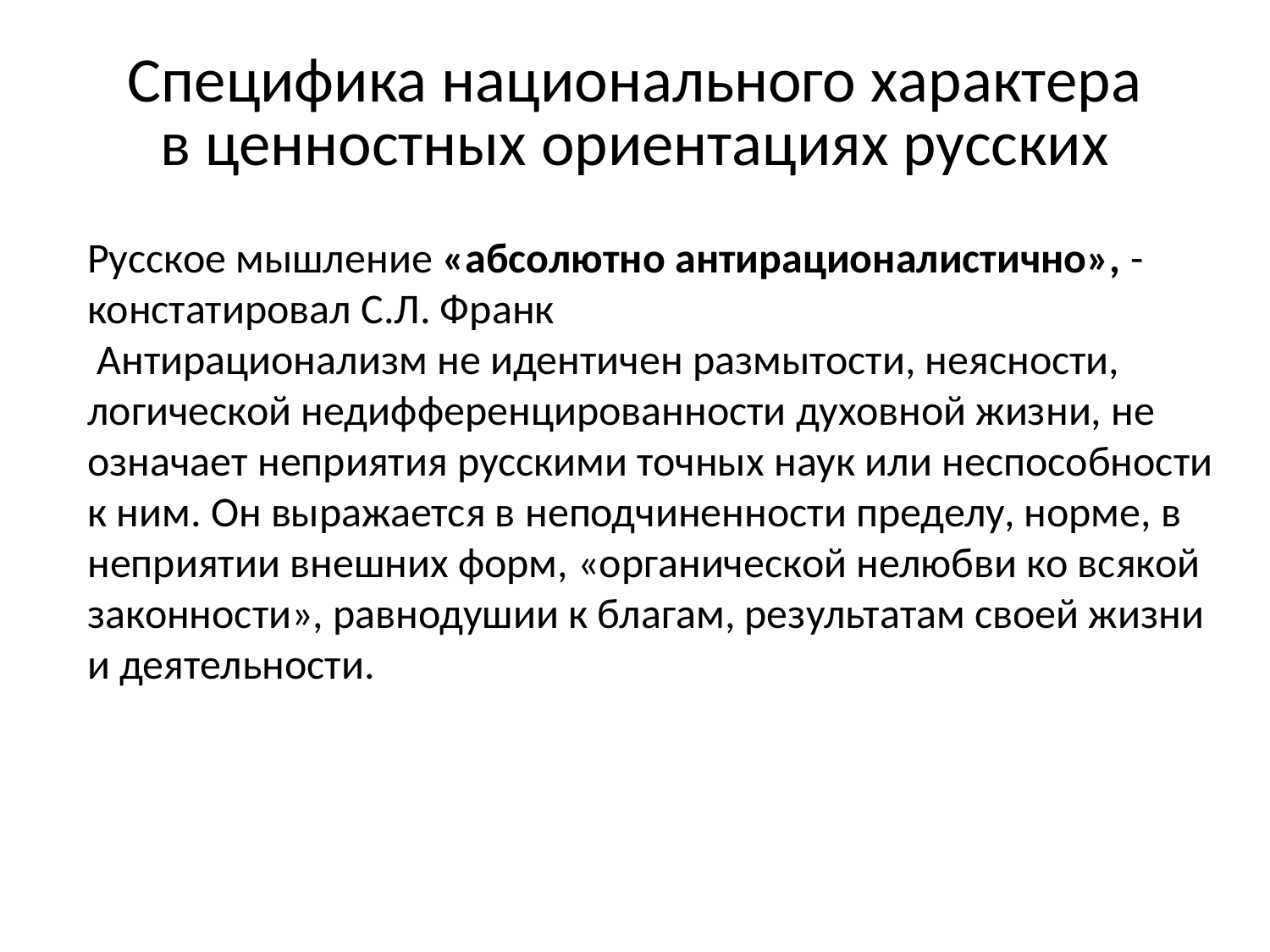

# Специфика национального характера в ценностных ориентациях русских

Русское мышление «абсолютно антирационалистично», - констатировал С.Л. Франк
 Антирационализм не идентичен размытости, неясности, логической недифференцированности духовной жизни, не означает неприятия русскими точных наук или неспособности к ним. Он выражается в неподчиненности пределу, норме, в неприятии внешних форм, «органической нелюбви ко всякой законности», равнодушии к благам, результатам своей жизни и деятельности.